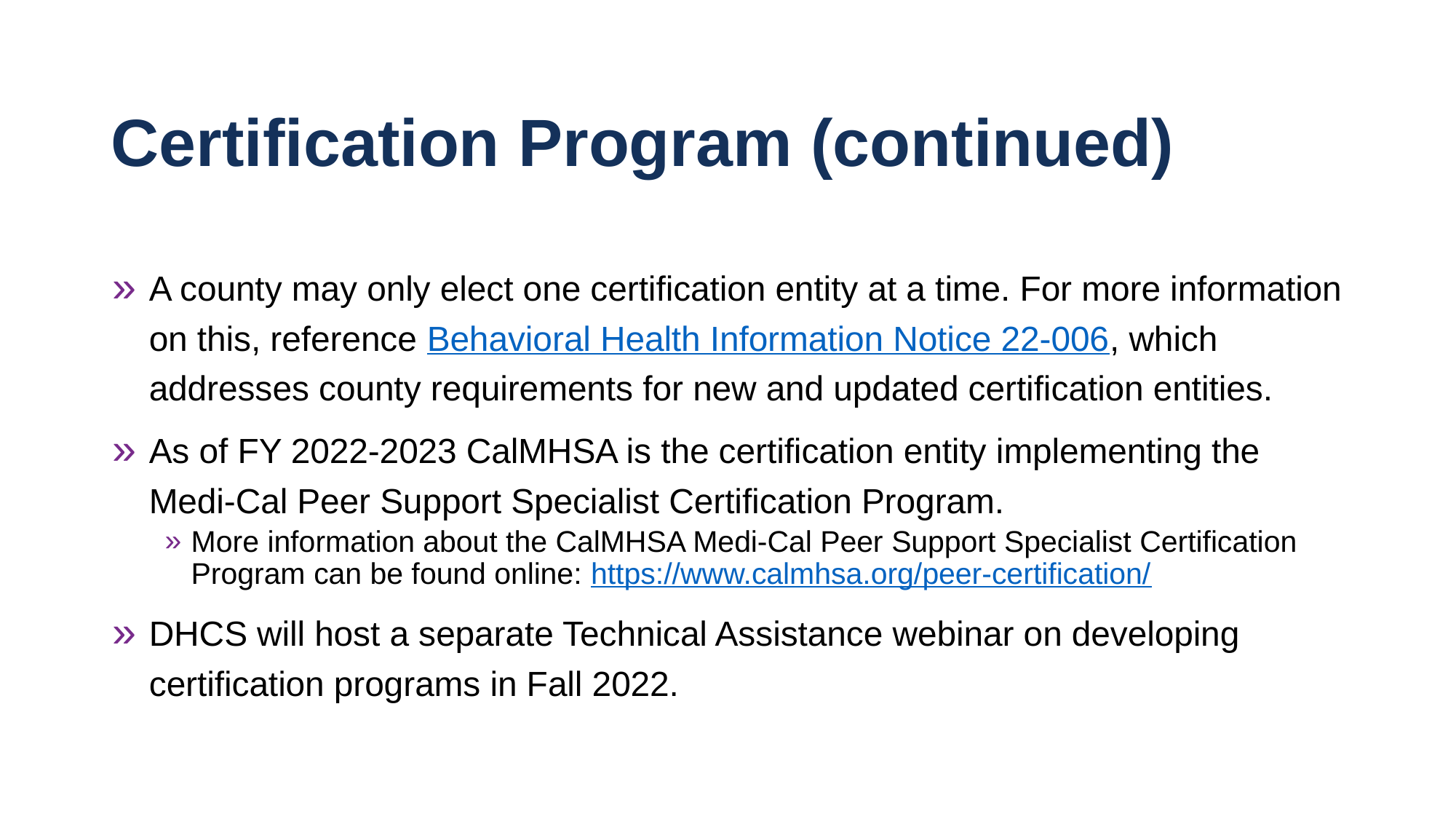

# Certification Program (continued)
A county may only elect one certification entity at a time. For more information on this, reference Behavioral Health Information Notice 22-006, which addresses county requirements for new and updated certification entities.
As of FY 2022-2023 CalMHSA is the certification entity implementing the Medi-Cal Peer Support Specialist Certification Program.
More information about the CalMHSA Medi-Cal Peer Support Specialist Certification Program can be found online: https://www.calmhsa.org/peer-certification/
DHCS will host a separate Technical Assistance webinar on developing certification programs in Fall 2022.